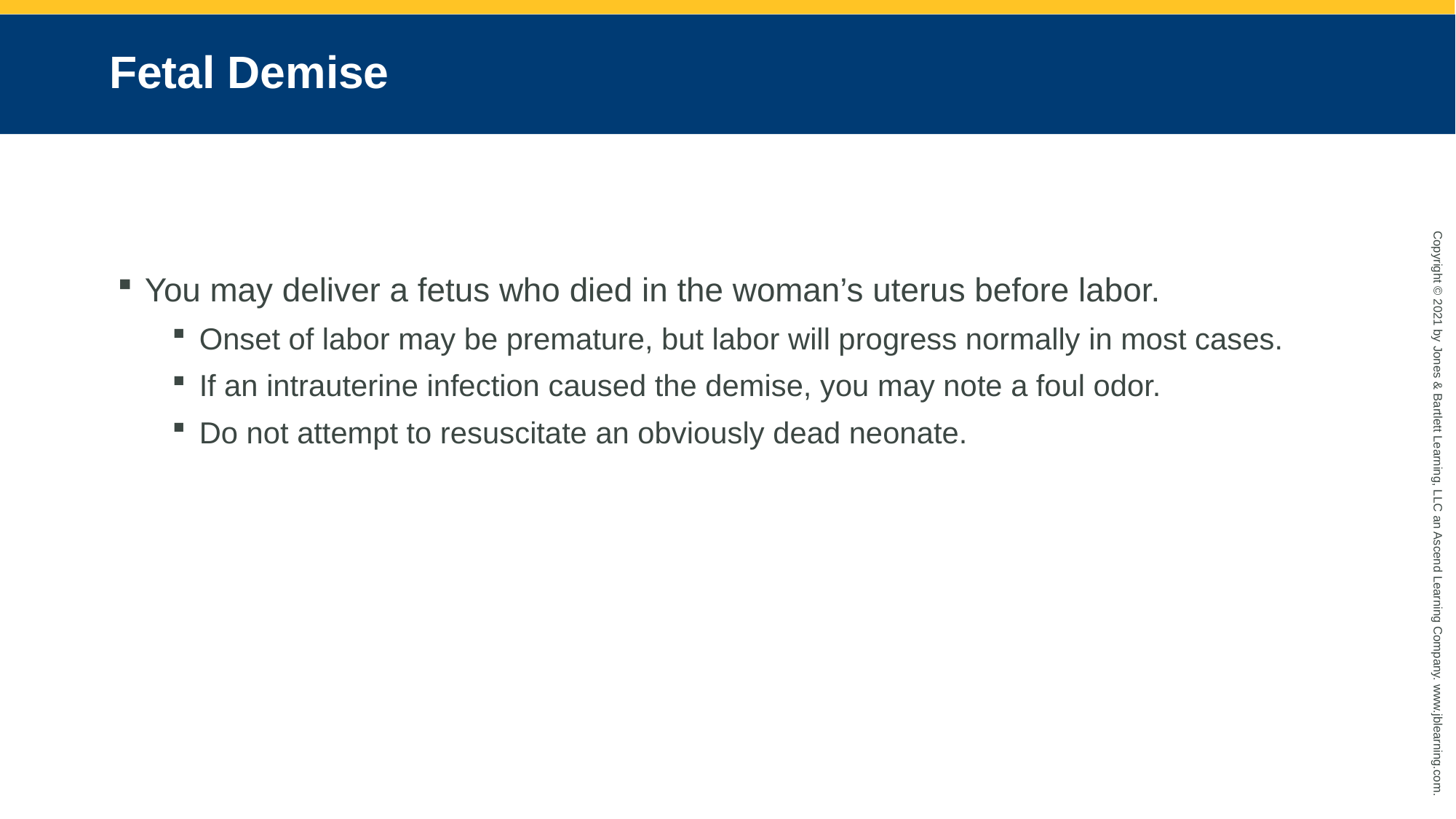

# Fetal Demise
You may deliver a fetus who died in the woman’s uterus before labor.
Onset of labor may be premature, but labor will progress normally in most cases.
If an intrauterine infection caused the demise, you may note a foul odor.
Do not attempt to resuscitate an obviously dead neonate.